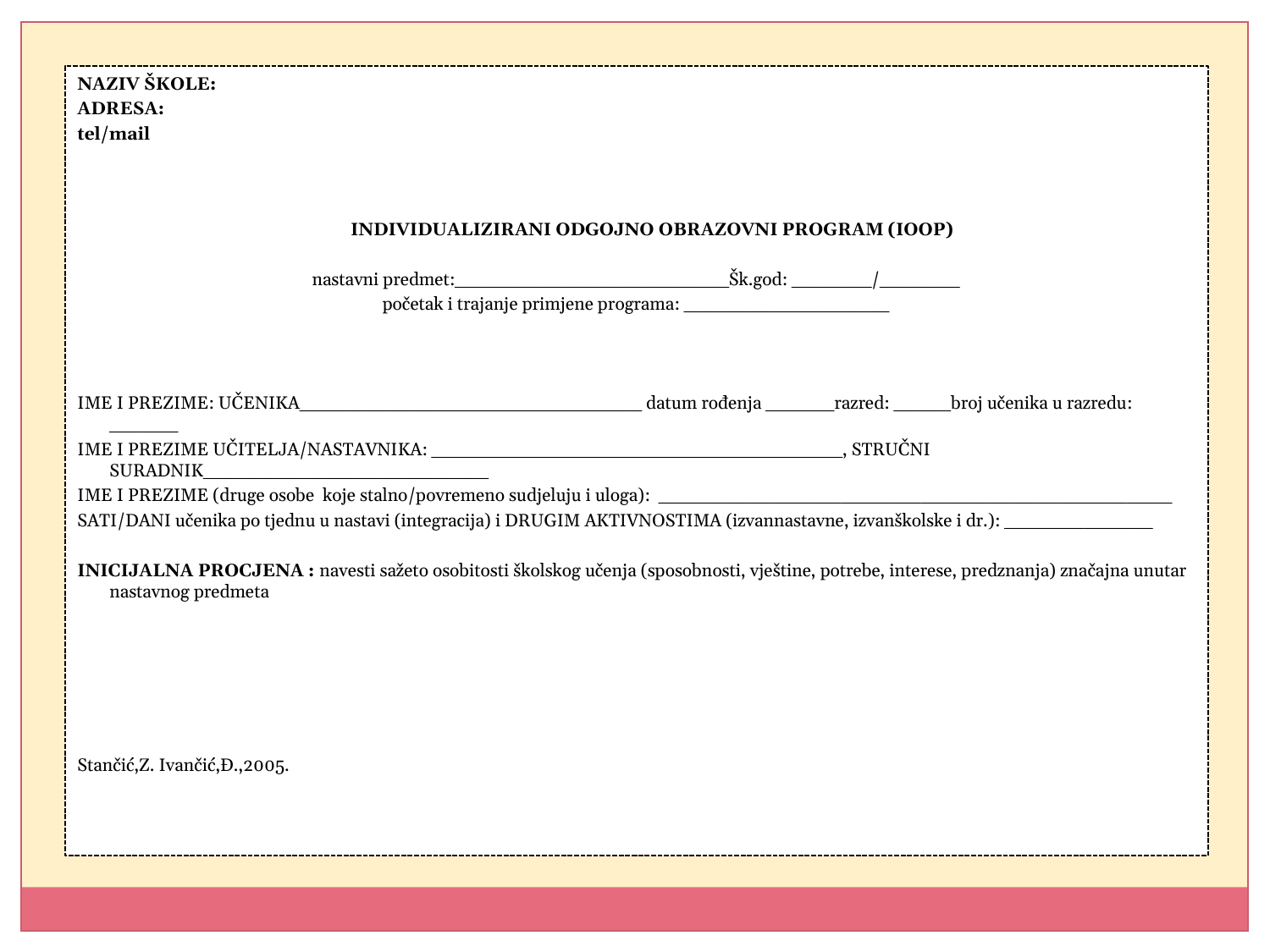

NAZIV ŠKOLE:
ADRESA:
tel/mail

INDIVIDUALIZIRANI ODGOJNO OBRAZOVNI PROGRAM (IOOP)

nastavni predmet:________________________Šk.god: _______/_______
početak i trajanje primjene programa: __________________

IME I PREZIME: UČENIKA______________________________ datum rođenja ______razred: _____broj učenika u razredu: ______
IME I PREZIME UČITELJA/NASTAVNIKA: ____________________________________, STRUČNI  SURADNIK_________________________
IME I PREZIME (druge osobe  koje stalno/povremeno sudjeluju i uloga):  _____________________________________________
SATI/DANI učenika po tjednu u nastavi (integracija) i DRUGIM AKTIVNOSTIMA (izvannastavne, izvanškolske i dr.): _____________

INICIJALNA PROCJENA : navesti sažeto osobitosti školskog učenja (sposobnosti, vještine, potrebe, interese, predznanja) značajna unutar nastavnog predmeta

Stančić,Z. Ivančić,Đ.,2005.